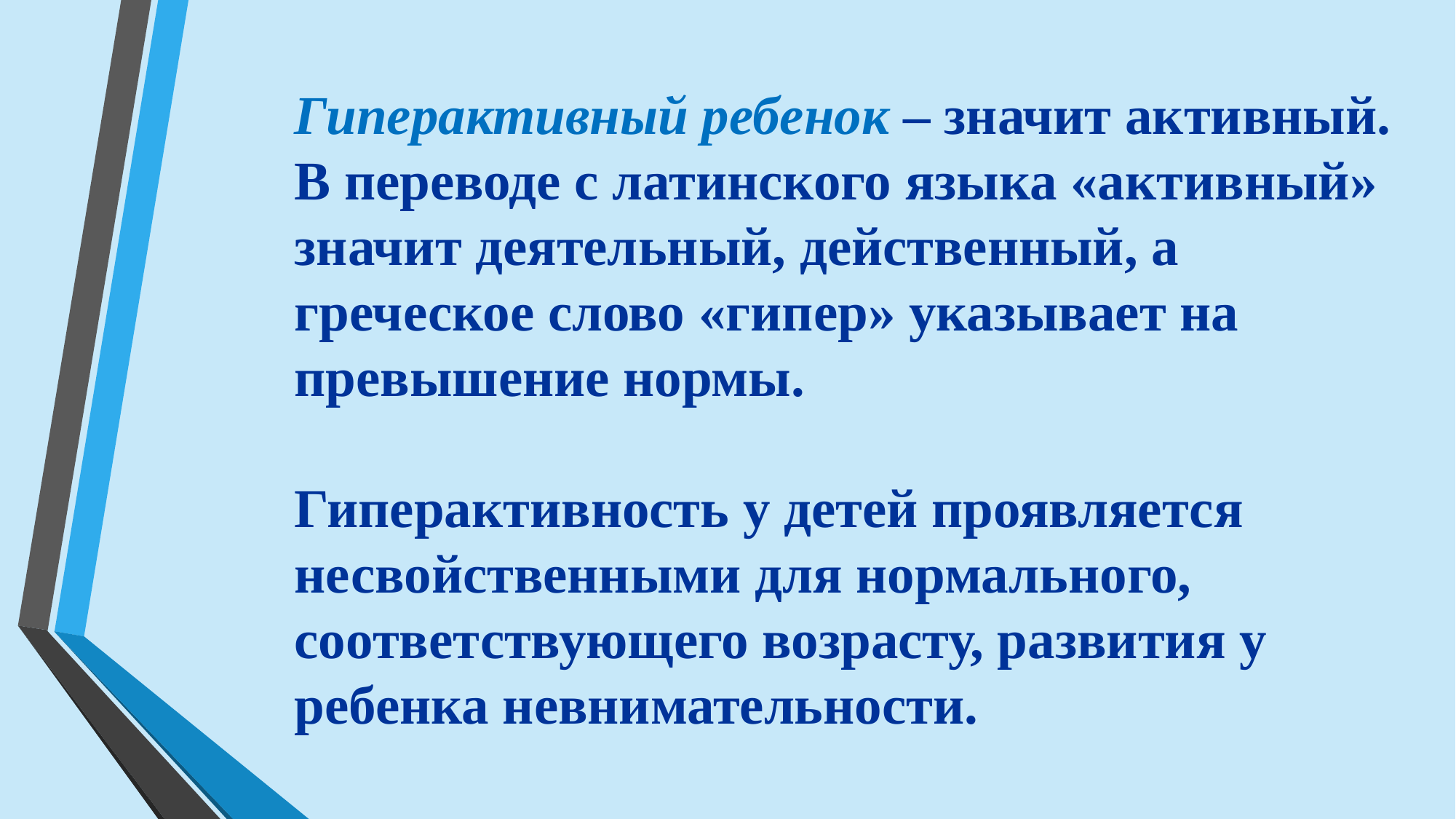

Гиперактивный ребенок – значит активный.
В переводе с латинского языка «активный» значит деятельный, действенный, а греческое слово «гипер» указывает на превышение нормы.

Гиперактивность у детей проявляется несвойственными для нормального, соответствующего возрасту, развития у ребенка невнимательности.